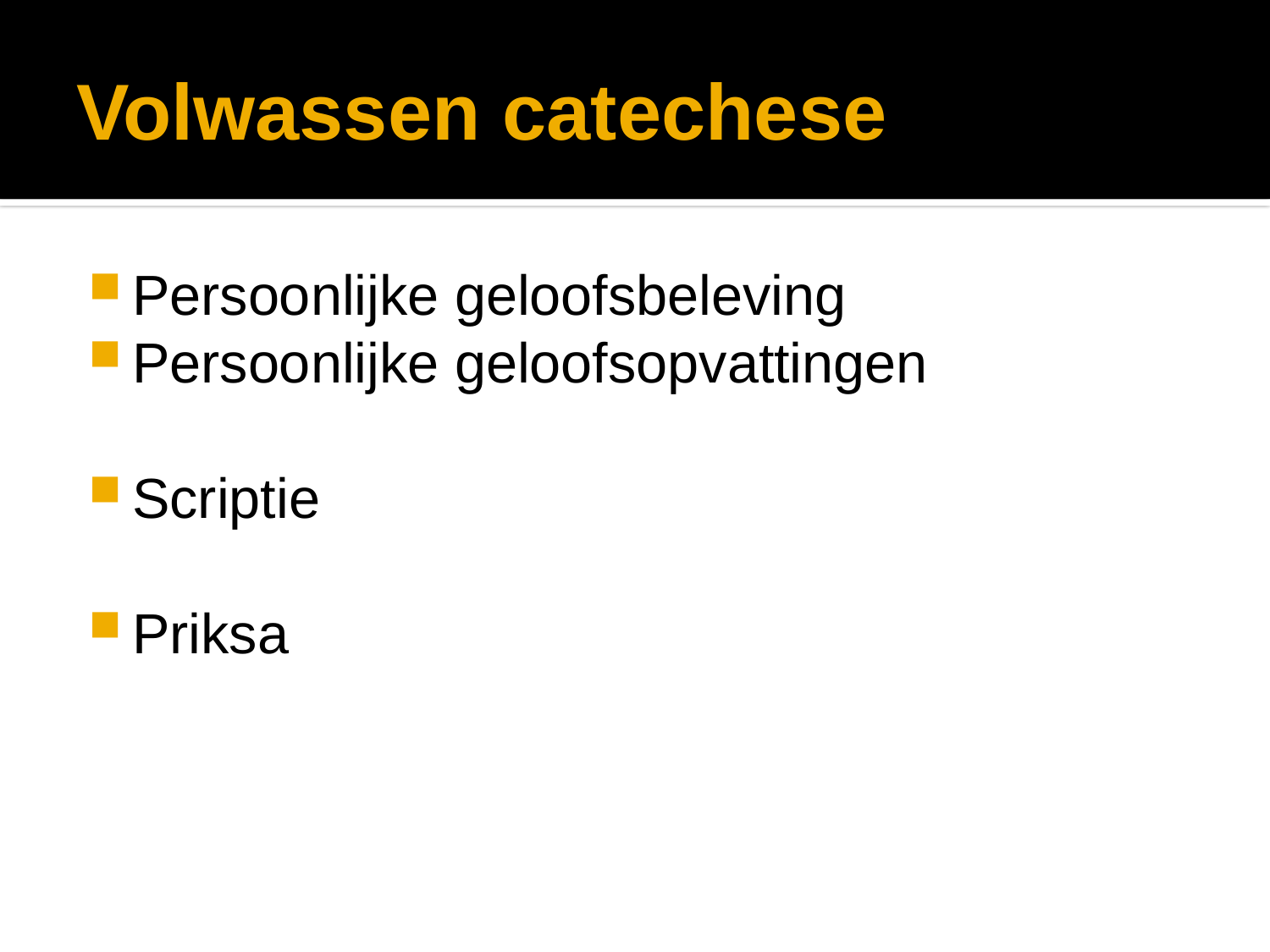

# Volwassen catechese
Persoonlijke geloofsbeleving
Persoonlijke geloofsopvattingen

Scriptie

Priksa